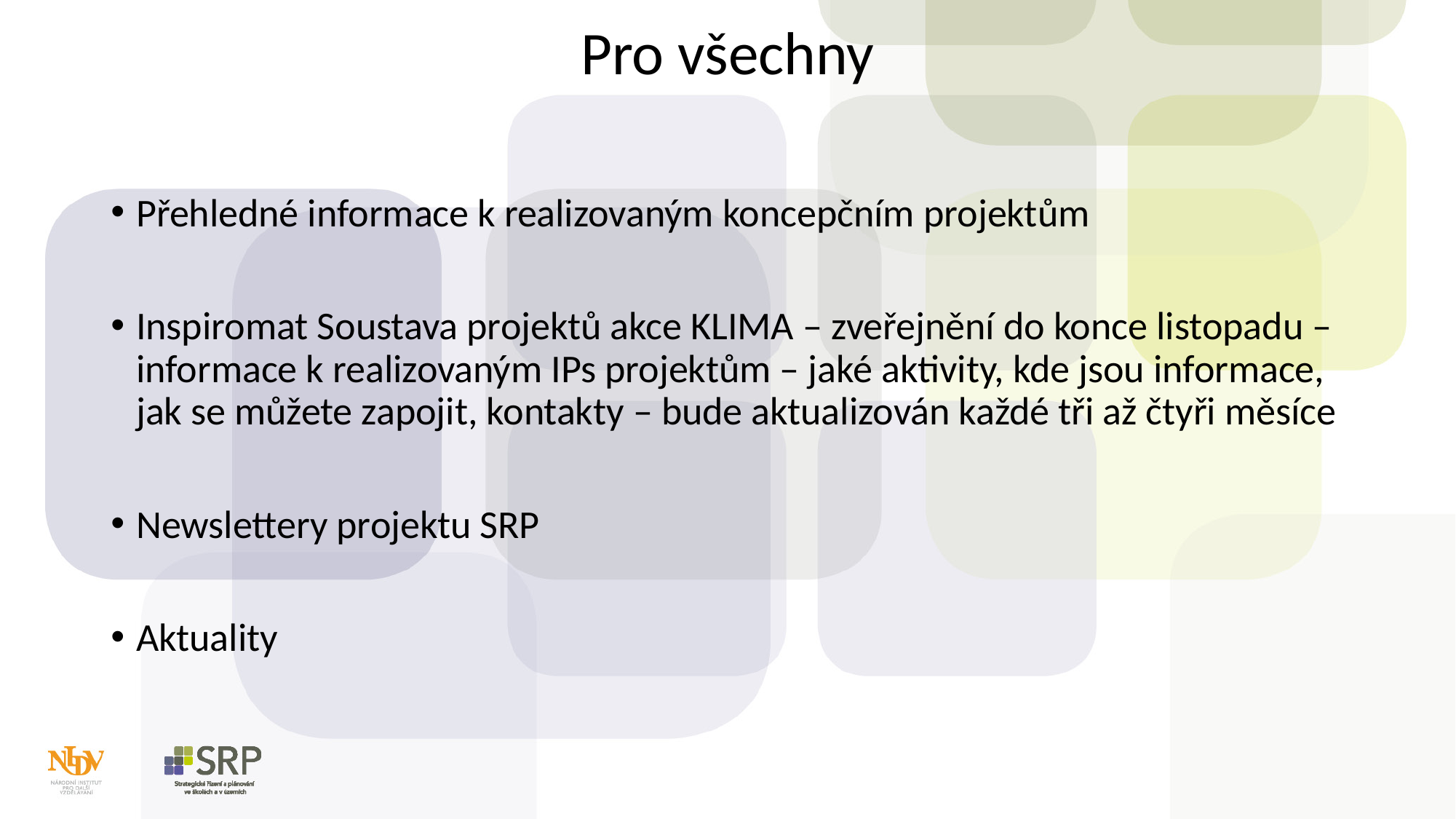

# Pro všechny
Přehledné informace k realizovaným koncepčním projektům

Inspiromat Soustava projektů akce KLIMA – zveřejnění do konce listopadu – informace k realizovaným IPs projektům – jaké aktivity, kde jsou informace, jak se můžete zapojit, kontakty – bude aktualizován každé tři až čtyři měsíce

Newslettery projektu SRP

Aktuality